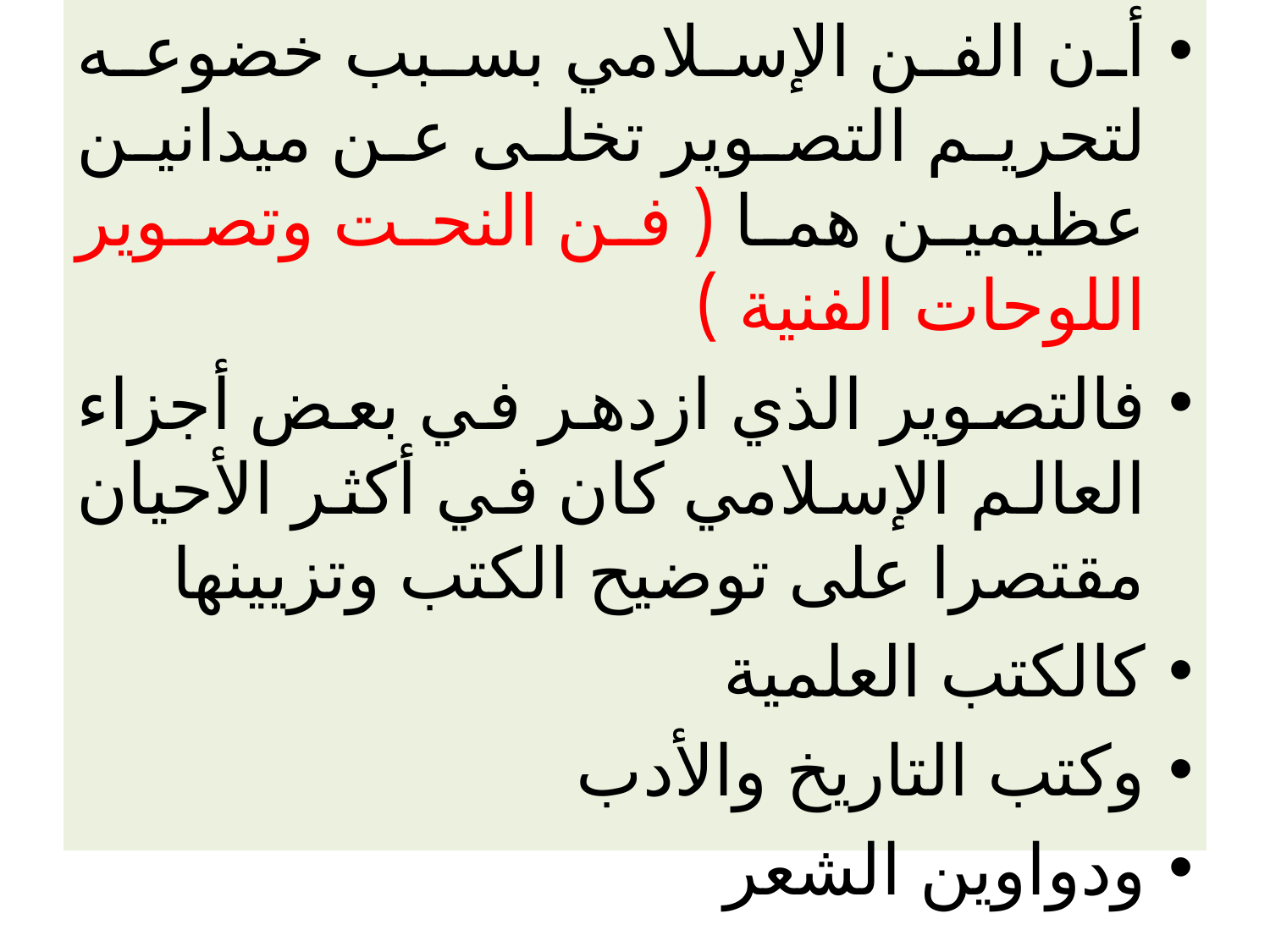

أن الفن الإسلامي بسبب خضوعه لتحريم التصوير تخلى عن ميدانين عظيمين هما ( فن النحت وتصوير اللوحات الفنية )
فالتصوير الذي ازدهر في بعض أجزاء العالم الإسلامي كان في أكثر الأحيان مقتصرا على توضيح الكتب وتزيينها
كالكتب العلمية
وكتب التاريخ والأدب
ودواوين الشعر